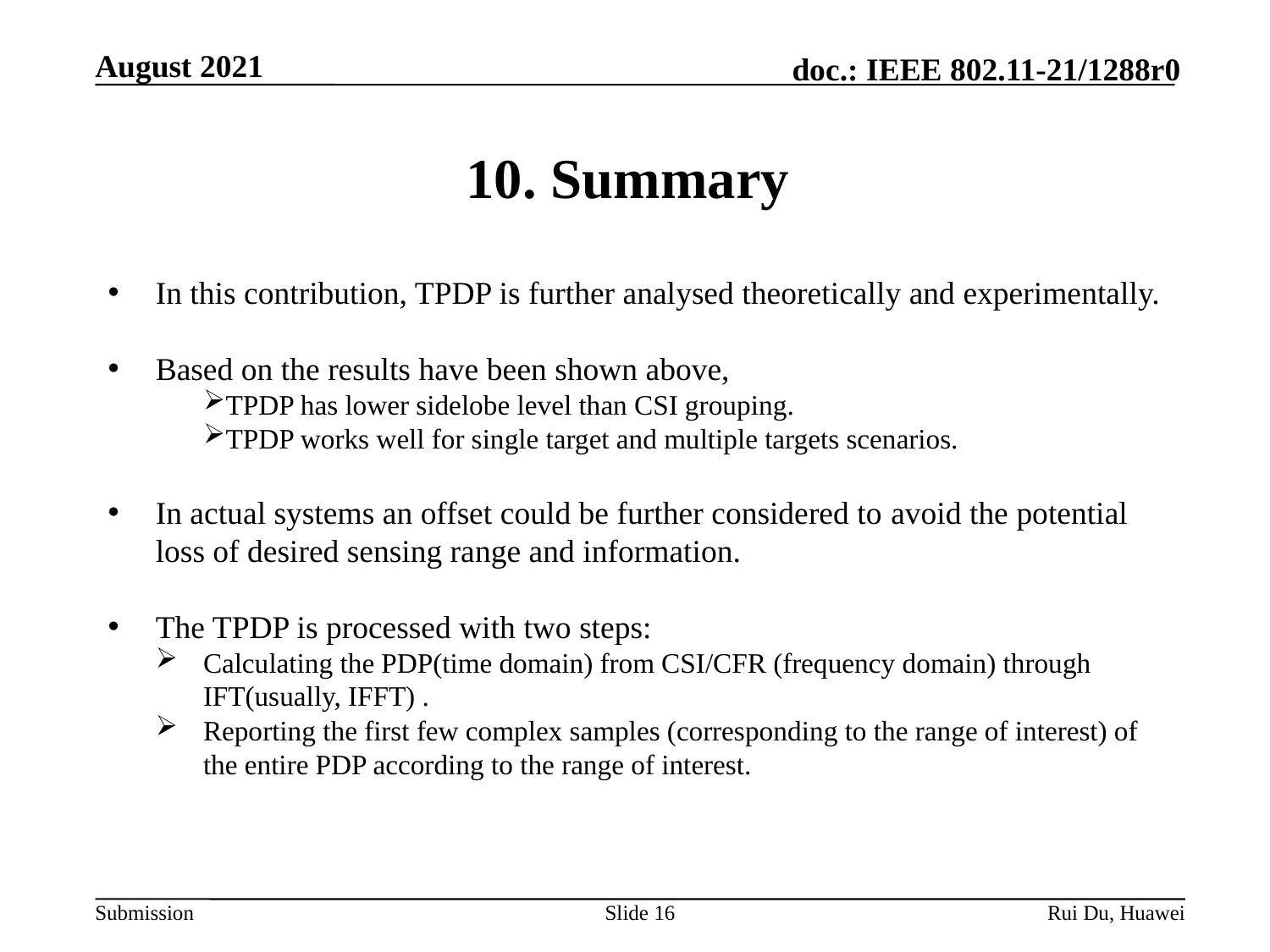

# 10. Summary
In this contribution, TPDP is further analysed theoretically and experimentally.

Based on the results have been shown above,
TPDP has lower sidelobe level than CSI grouping.
TPDP works well for single target and multiple targets scenarios.

In actual systems an offset could be further considered to avoid the potential loss of desired sensing range and information.

The TPDP is processed with two steps:
Calculating the PDP(time domain) from CSI/CFR (frequency domain) through IFT(usually, IFFT) .
Reporting the first few complex samples (corresponding to the range of interest) of the entire PDP according to the range of interest.

Slide 16